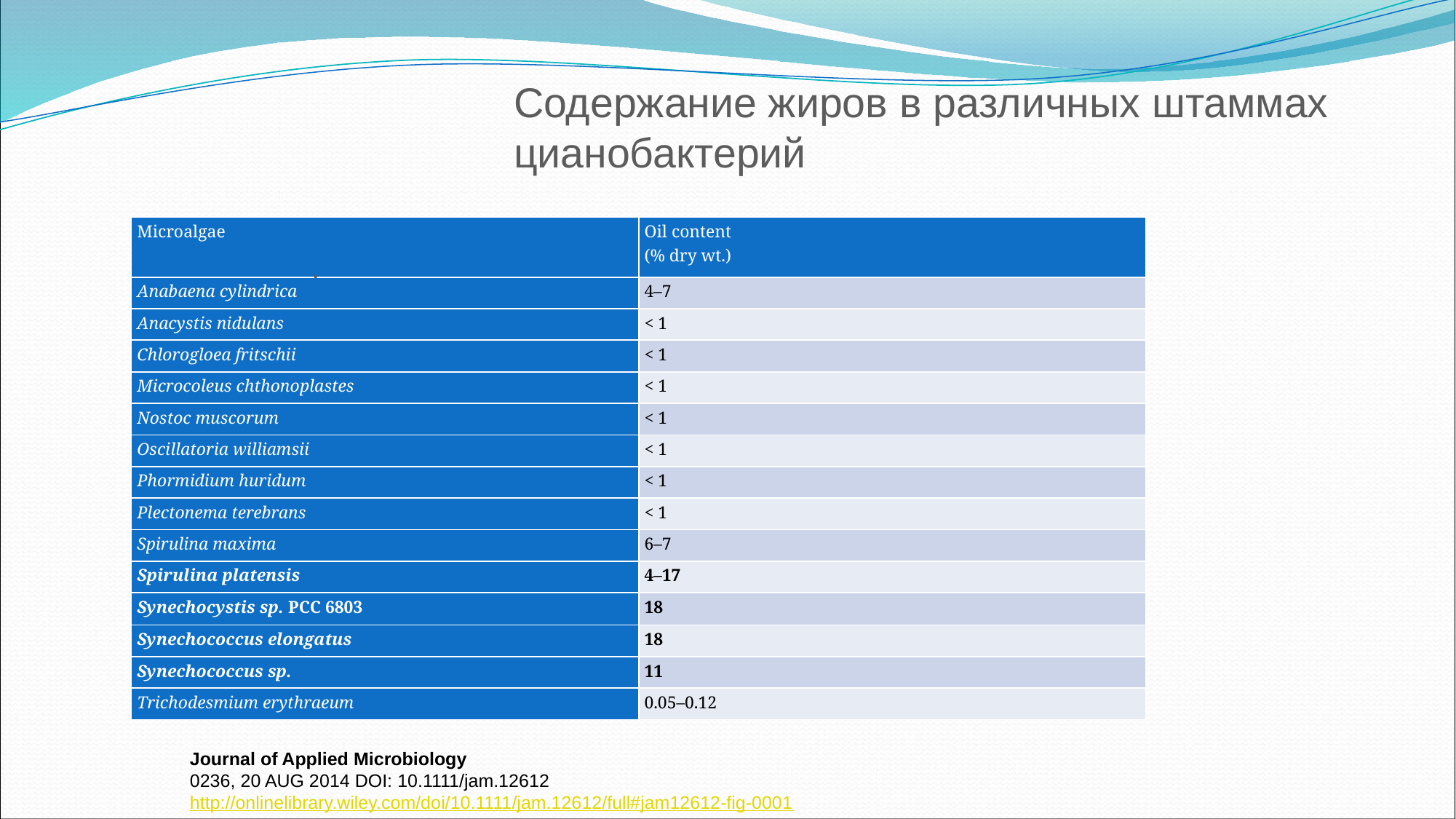

Cодержание жиров в различных штаммах цианобактерий
| Microalgae | Oil content (% dry wt.) |
| --- | --- |
| Anabaena cylindrica | 4–7 |
| Anacystis nidulans | < 1 |
| Chlorogloea fritschii | < 1 |
| Microcoleus chthonoplastes | < 1 |
| Nostoc muscorum | < 1 |
| Oscillatoria williamsii | < 1 |
| Phormidium huridum | < 1 |
| Plectonema terebrans | < 1 |
| Spirulina maxima | 6–7 |
| Spirulina platensis | 4–17 |
| Synechocystis sp. PCC 6803 | 18 |
| Synechococcus elongatus | 18 |
| Synechococcus sp. | 11 |
| Trichodesmium erythraeum | 0.05–0.12 |
.
Journal of Applied Microbiology
0236, 20 AUG 2014 DOI: 10.1111/jam.12612
http://onlinelibrary.wiley.com/doi/10.1111/jam.12612/full#jam12612-fig-0001